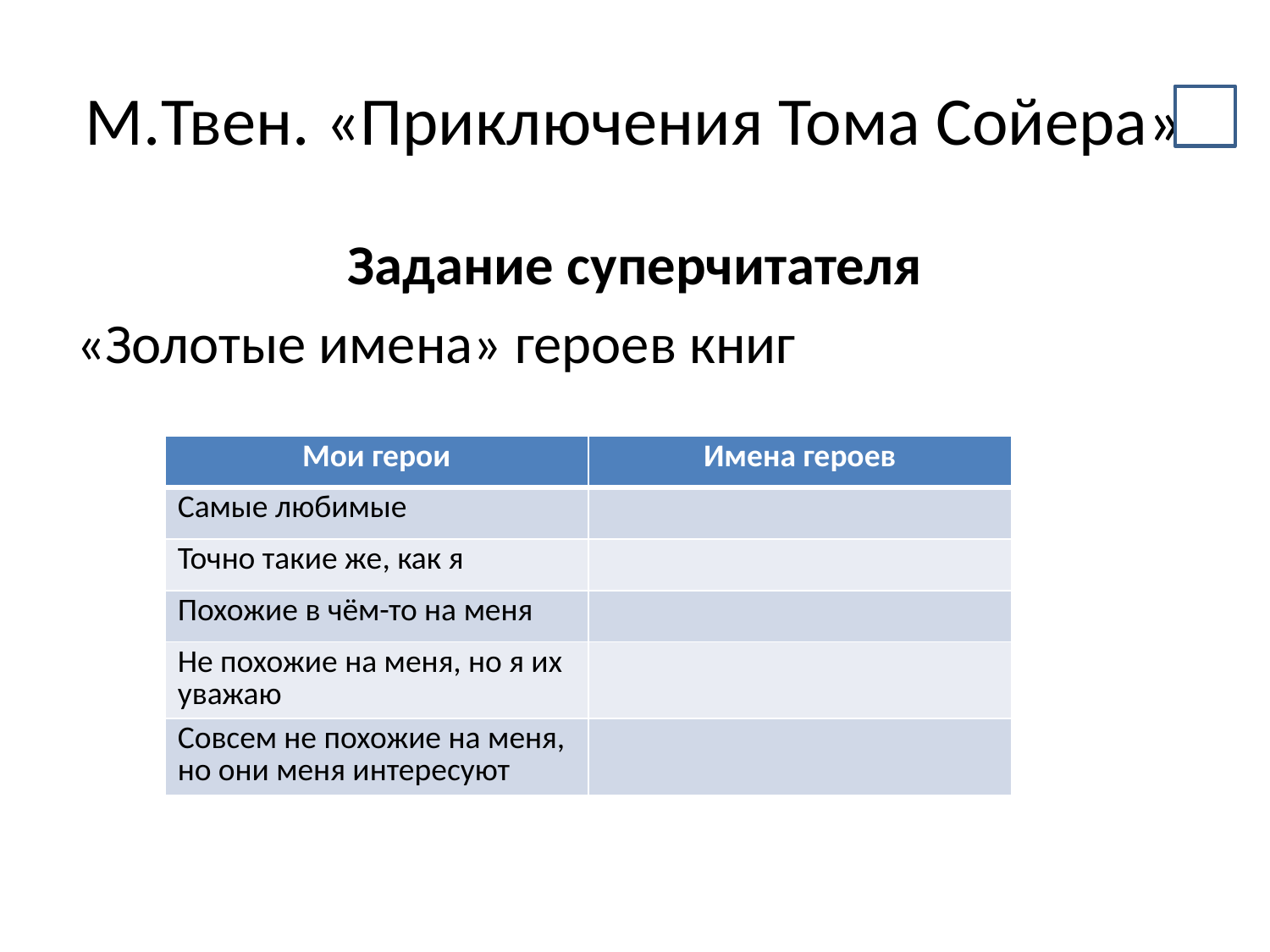

# М.Твен. «Приключения Тома Сойера»

Задание суперчитателя
«Золотые имена» героев книг

| Мои герои | Имена героев |
| --- | --- |
| Самые любимые |  |
| Точно такие же, как я |  |
| Похожие в чём-то на меня |  |
| Не похожие на меня, но я их уважаю |  |
| Совсем не похожие на меня, но они меня интересуют |  |